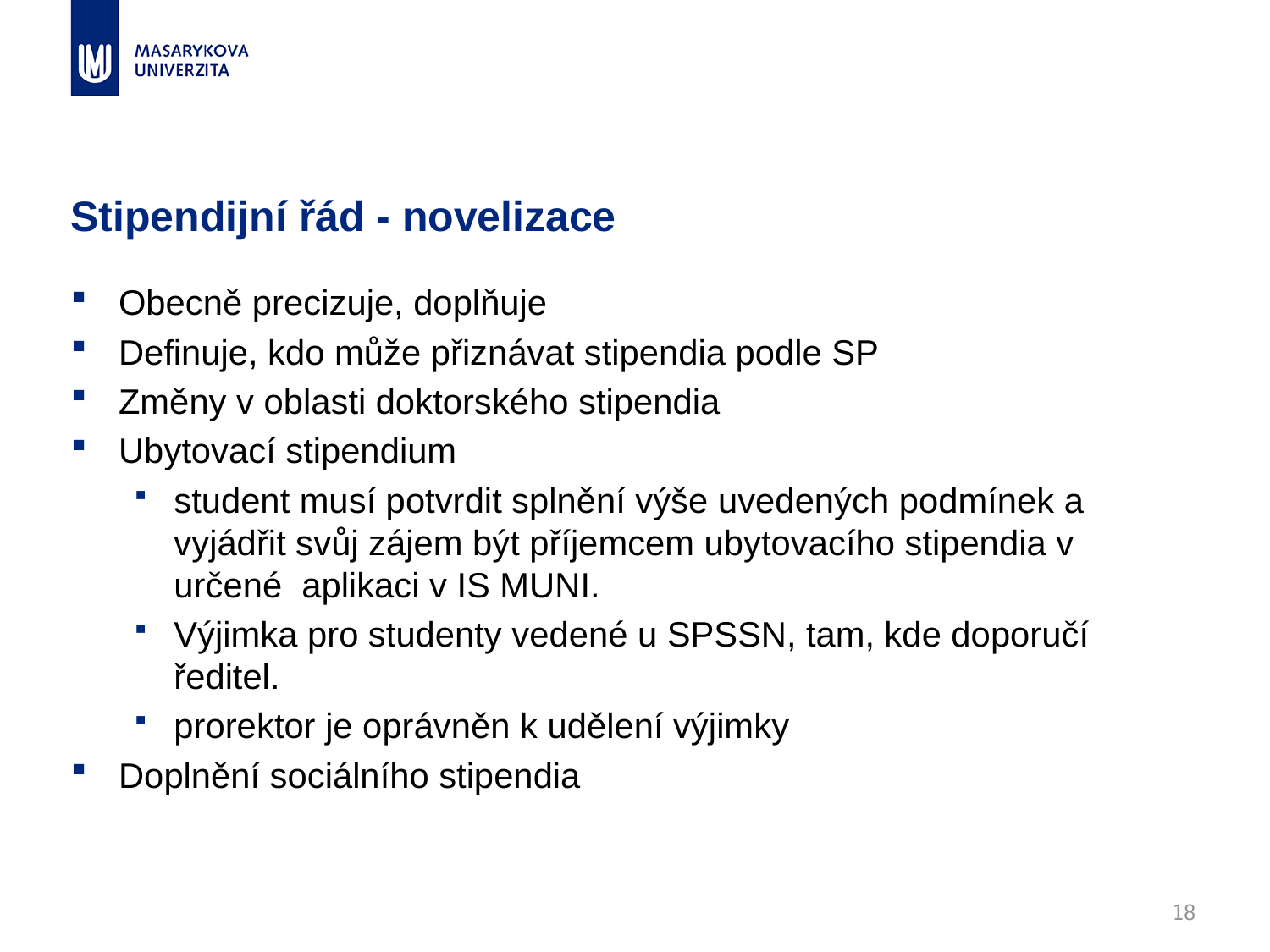

# Stipendijní řád - novelizace
Obecně precizuje, doplňuje
Definuje, kdo může přiznávat stipendia podle SP
Změny v oblasti doktorského stipendia
Ubytovací stipendium
student musí potvrdit splnění výše uvedených podmínek a vyjádřit svůj zájem být příjemcem ubytovacího stipendia v určené  aplikaci v IS MUNI.
Výjimka pro studenty vedené u SPSSN, tam, kde doporučí ředitel.
prorektor je oprávněn k udělení výjimky
Doplnění sociálního stipendia

18